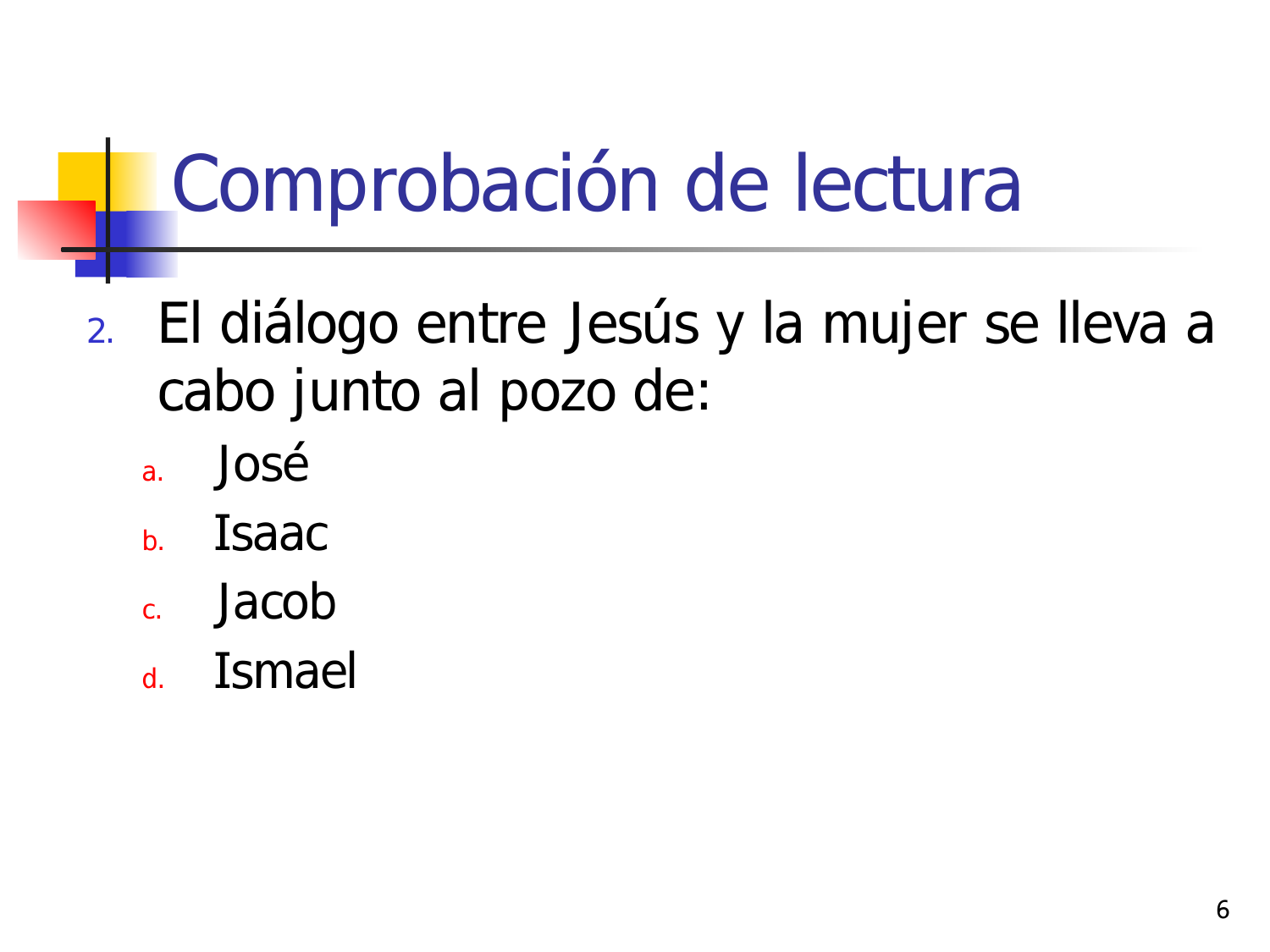

# Comprobación de lectura
El diálogo entre Jesús y la mujer se lleva a cabo junto al pozo de:
José
Isaac
Jacob
Ismael
6